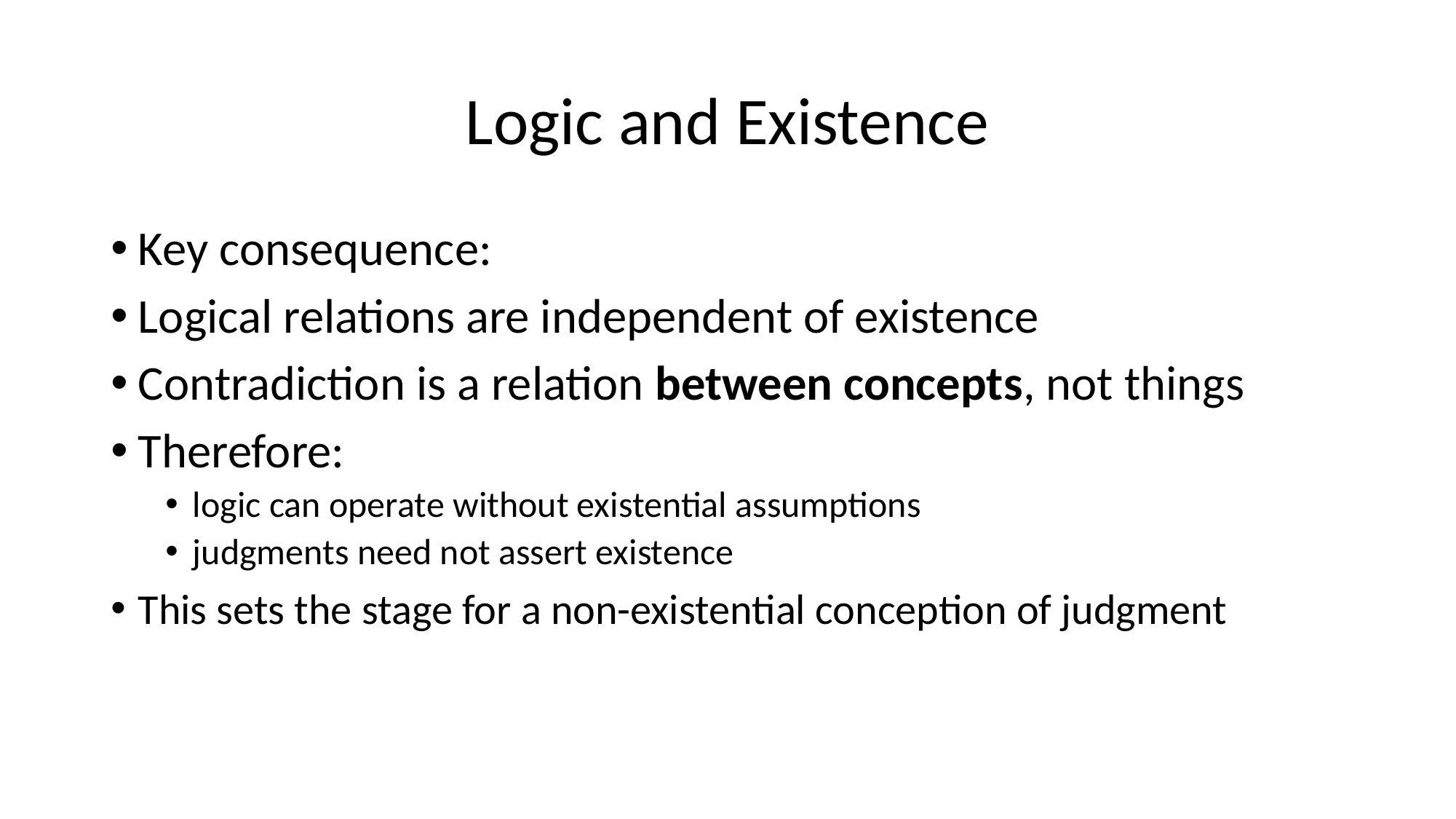

# Logic and Existence
Key consequence:
Logical relations are independent of existence
Contradiction is a relation between concepts, not things
Therefore:
logic can operate without existential assumptions
judgments need not assert existence
This sets the stage for a non-existential conception of judgment